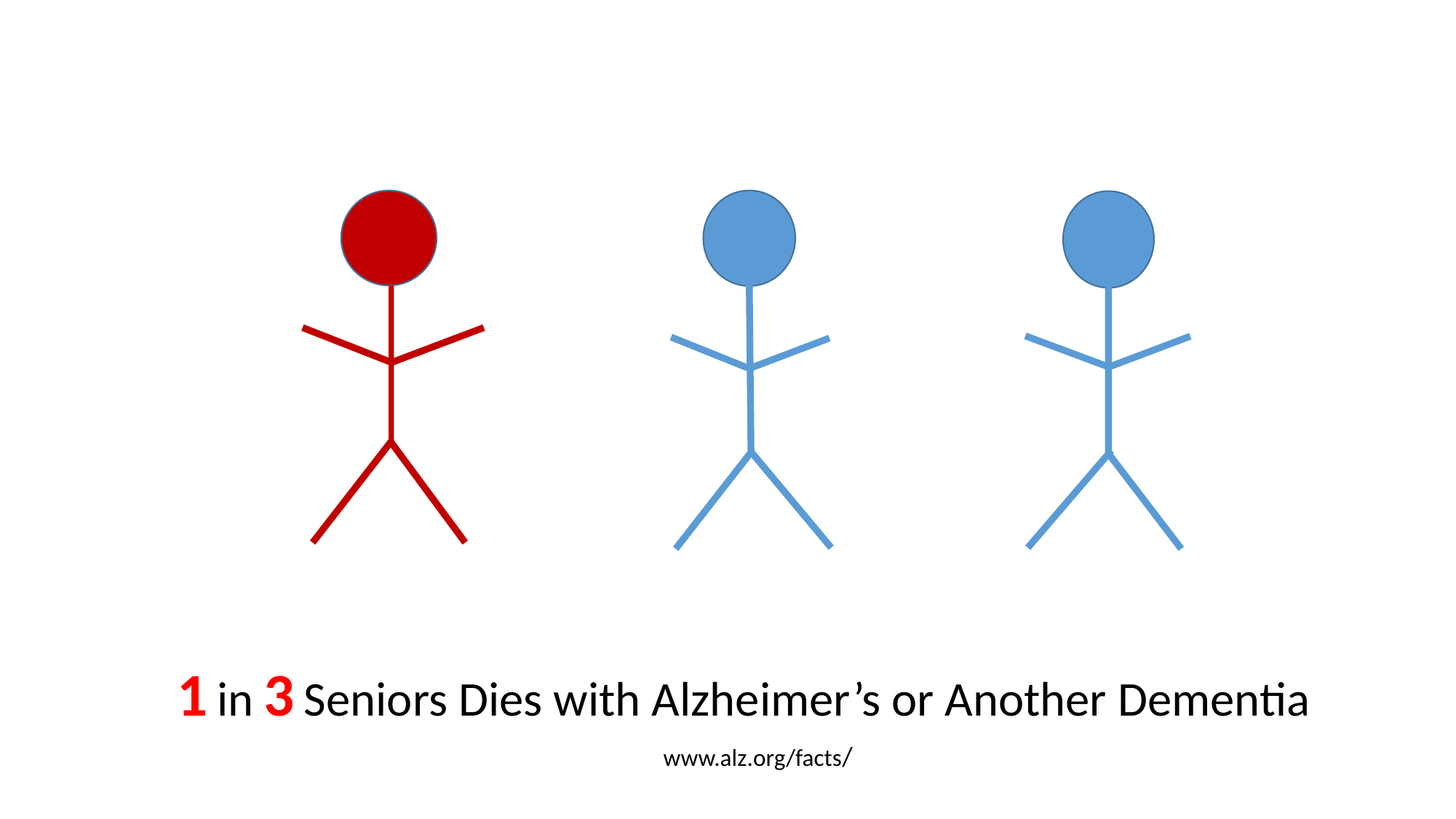

1 in 3 Seniors Dies with Alzheimer’s or Another Dementia
www.alz.org/facts/